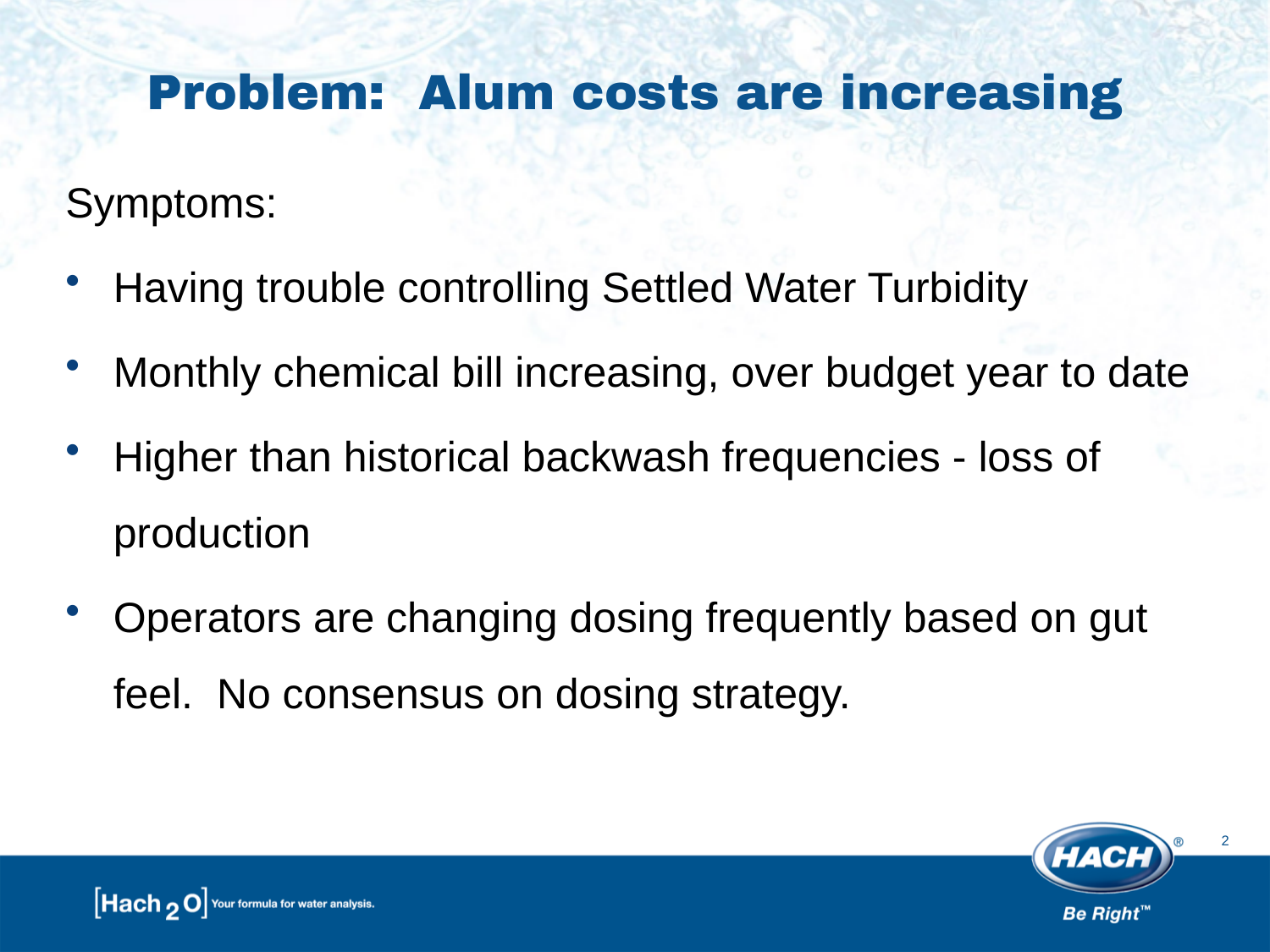

# Problem:  Alum costs are increasing
Symptoms:
Having trouble controlling Settled Water Turbidity
Monthly chemical bill increasing, over budget year to date
Higher than historical backwash frequencies - loss of production
Operators are changing dosing frequently based on gut feel.  No consensus on dosing strategy.